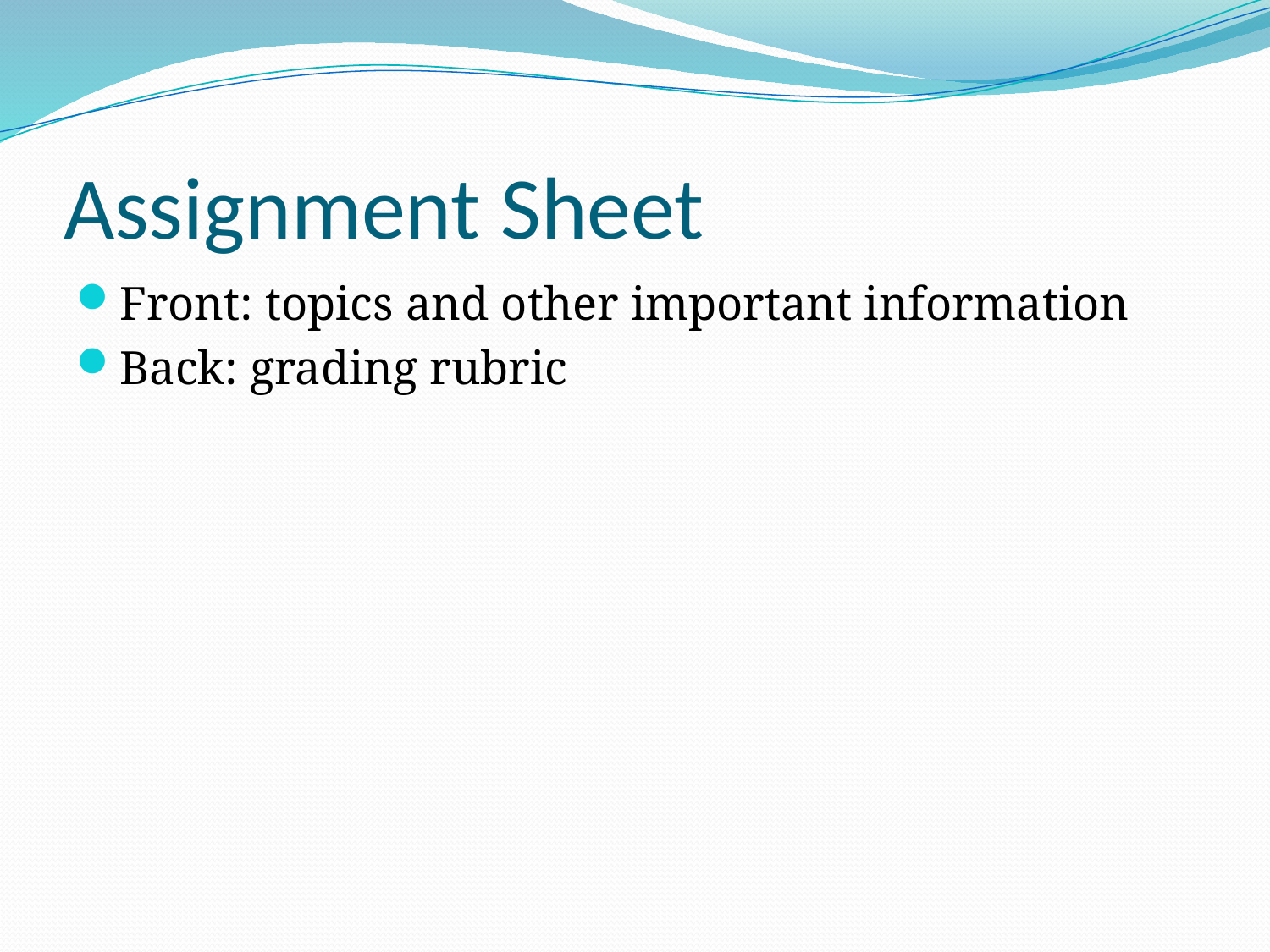

# Assignment Sheet
Front: topics and other important information
Back: grading rubric